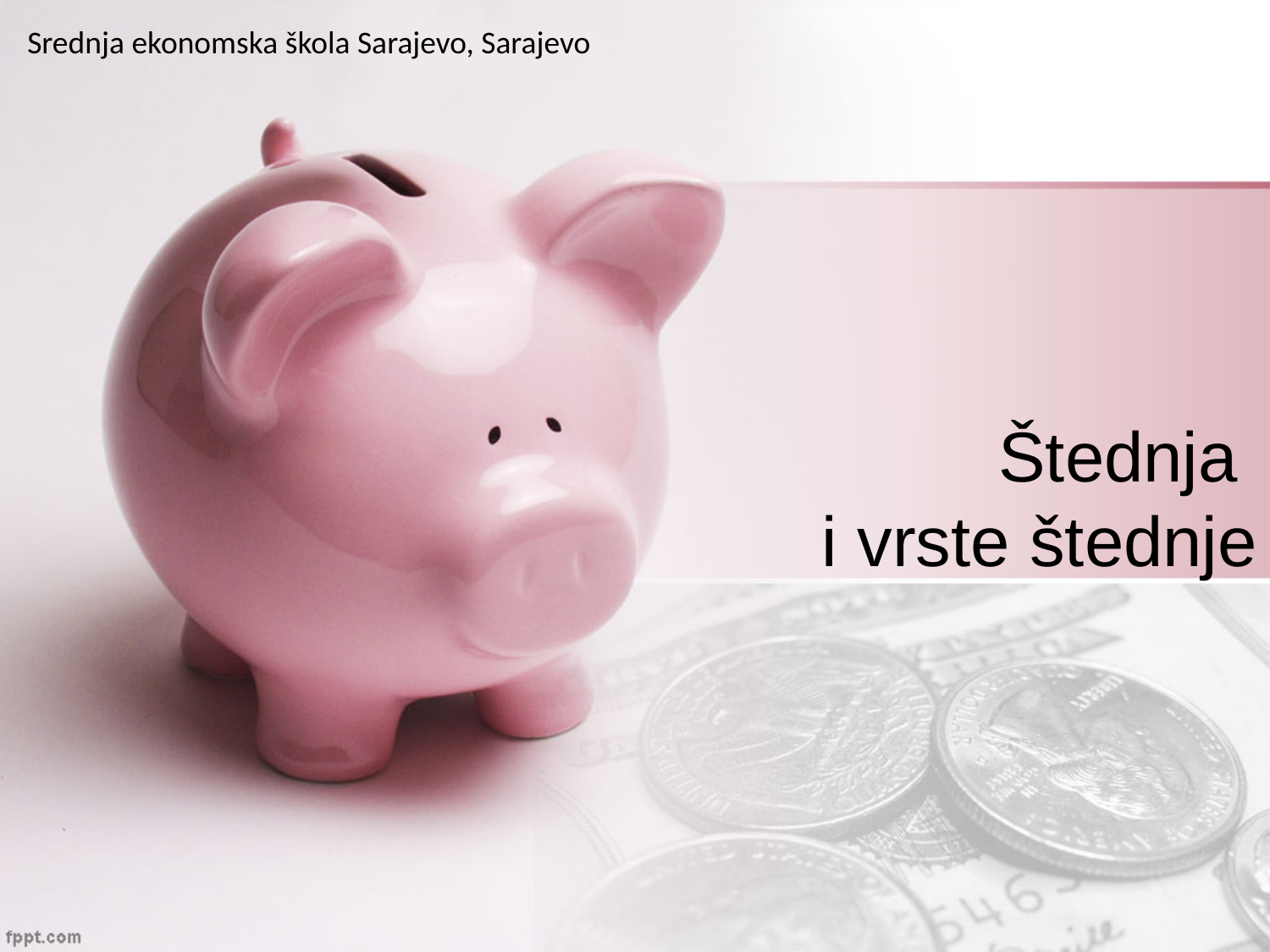

Srednja ekonomska škola Sarajevo, Sarajevo
# Štednja i vrste štednje